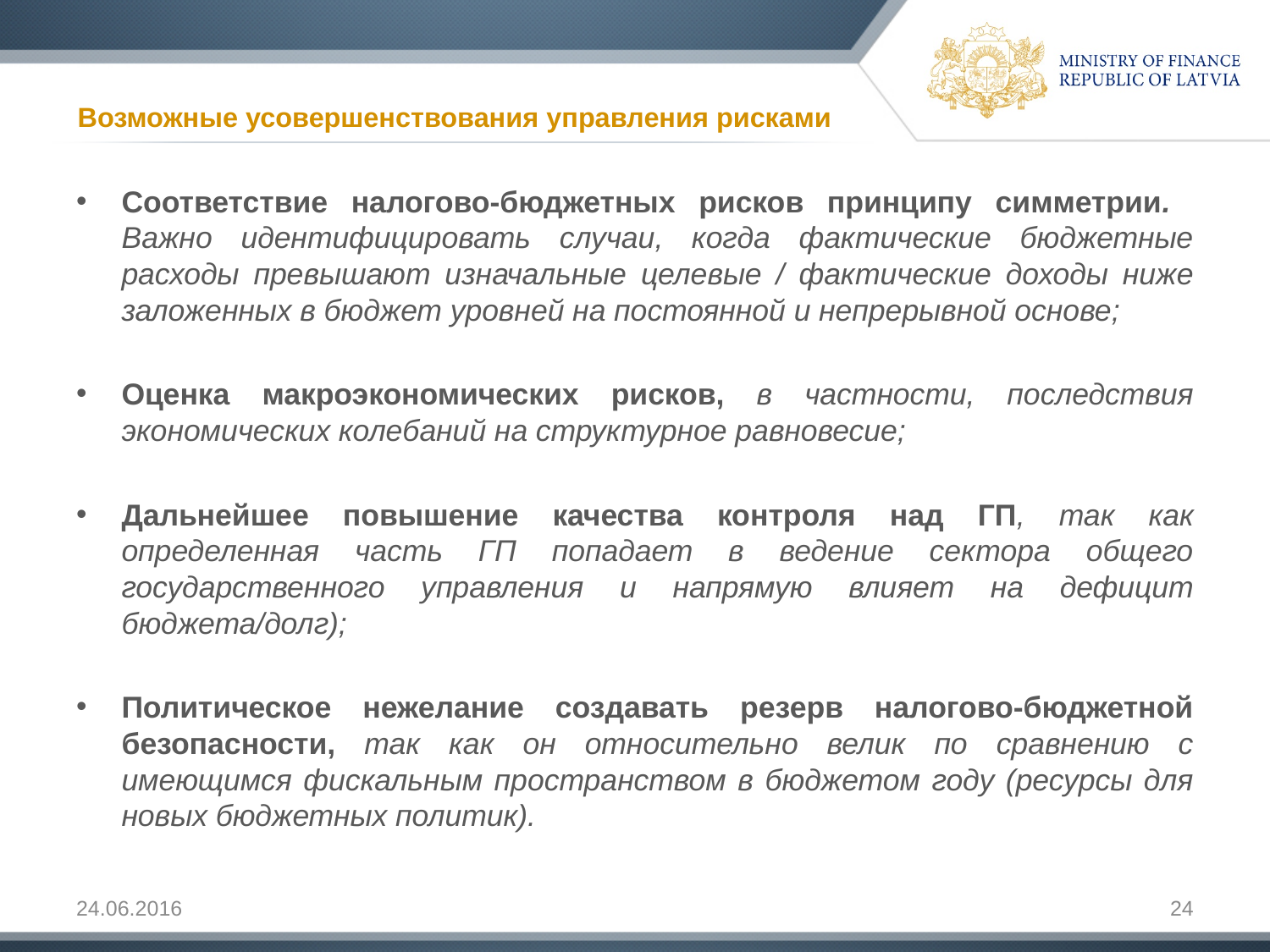

# Возможные усовершенствования управления рисками
Соответствие налогово-бюджетных рисков принципу симметрии.  Важно идентифицировать случаи, когда фактические бюджетные расходы превышают изначальные целевые / фактические доходы ниже заложенных в бюджет уровней на постоянной и непрерывной основе;

Оценка макроэкономических рисков, в частности, последствия экономических колебаний на структурное равновесие;

Дальнейшее повышение качества контроля над ГП, так как определенная часть ГП попадает в ведение сектора общего государственного управления и напрямую влияет на дефицит бюджета/долг);

Политическое нежелание создавать резерв налогово-бюджетной безопасности, так как он относительно велик по сравнению с имеющимся фискальным пространством в бюджетом году (ресурсы для новых бюджетных политик).

24.06.2016
24